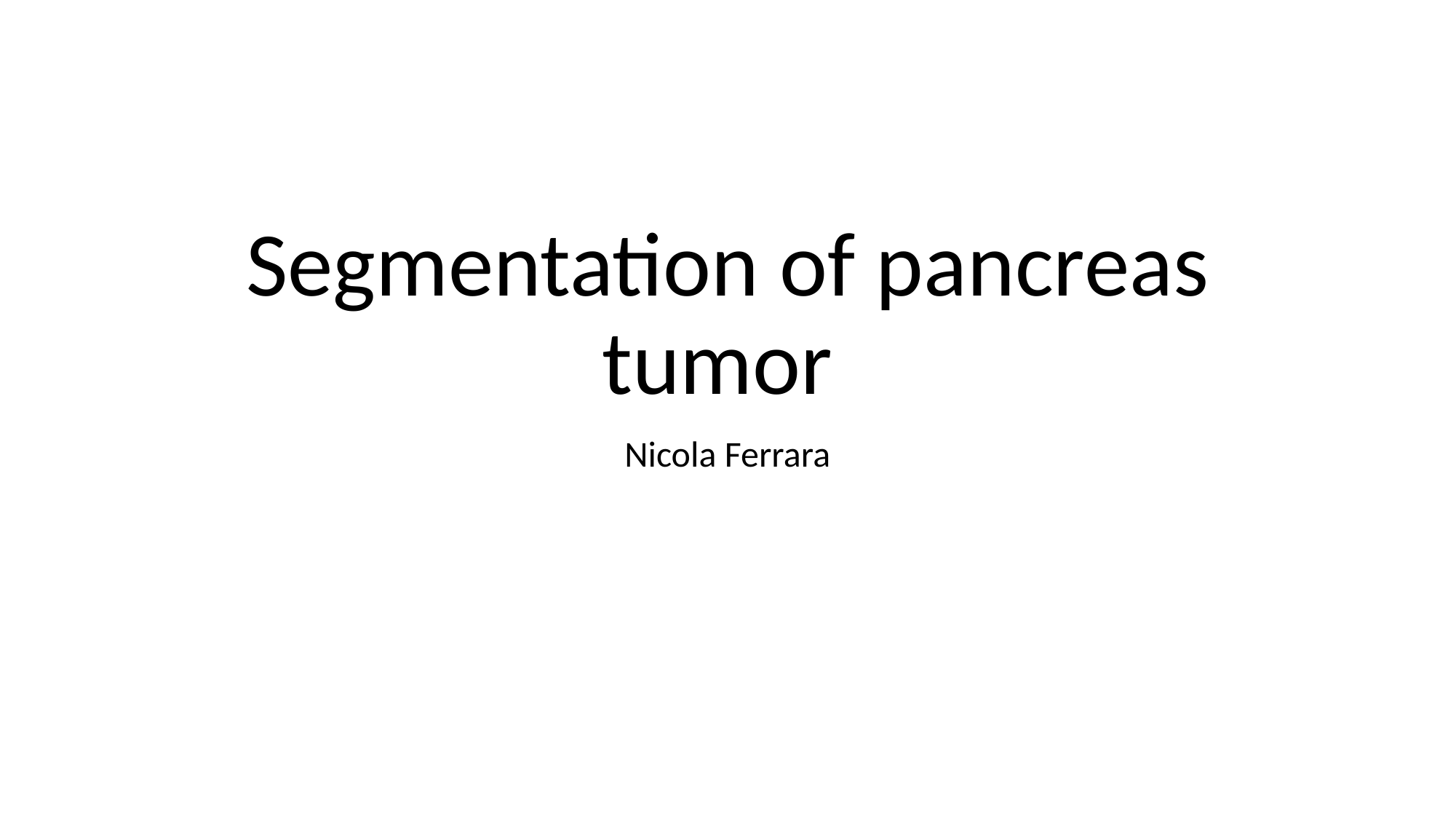

# Segmentation of pancreas tumor
Nicola Ferrara